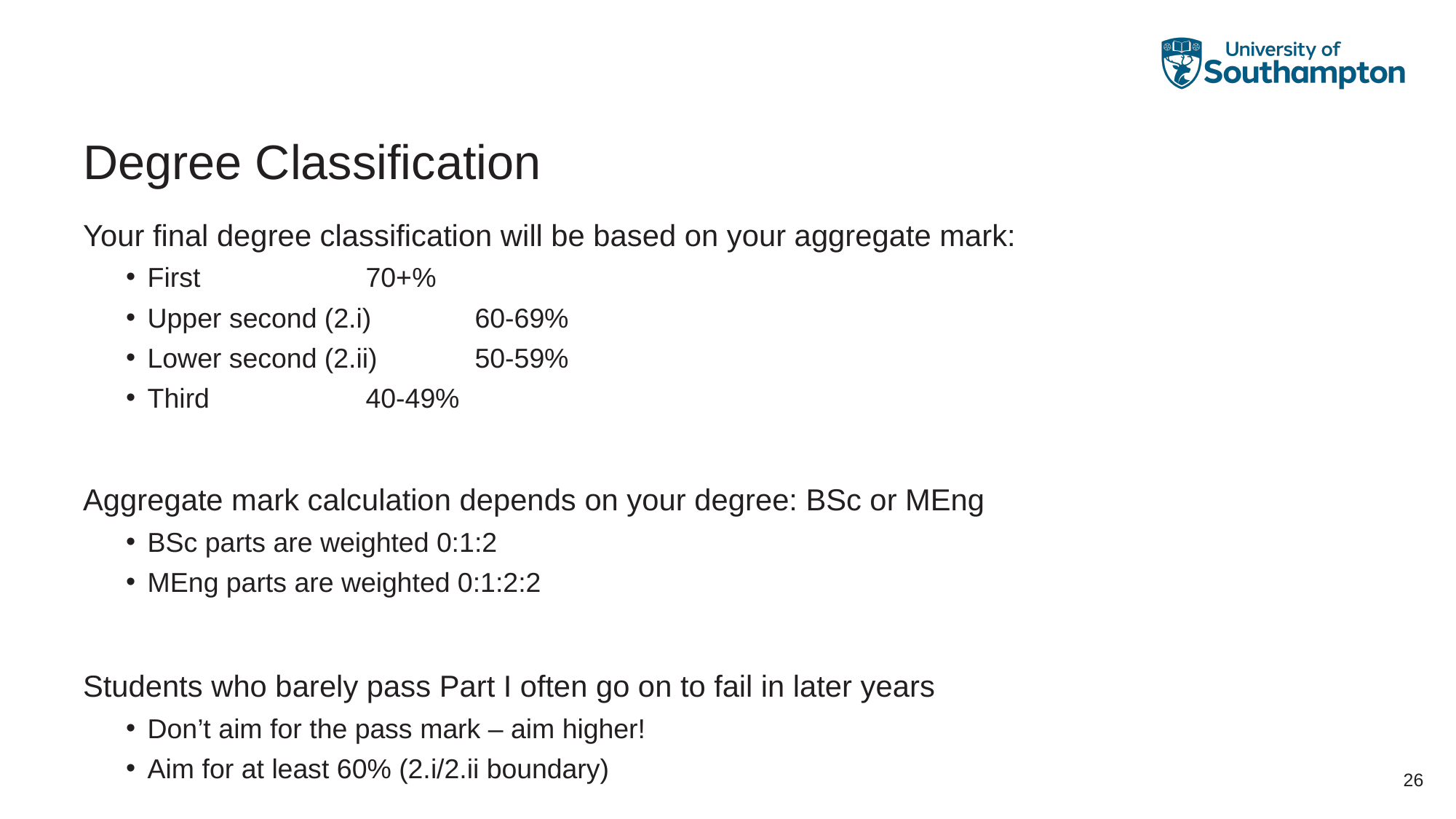

# Degree Classification
Your final degree classification will be based on your aggregate mark:
First 		70+%
Upper second (2.i) 	60-69%
Lower second (2.ii)	50-59%
Third		40-49%

Aggregate mark calculation depends on your degree: BSc or MEng
BSc parts are weighted 0:1:2
MEng parts are weighted 0:1:2:2

Students who barely pass Part I often go on to fail in later years
Don’t aim for the pass mark – aim higher!
Aim for at least 60% (2.i/2.ii boundary)